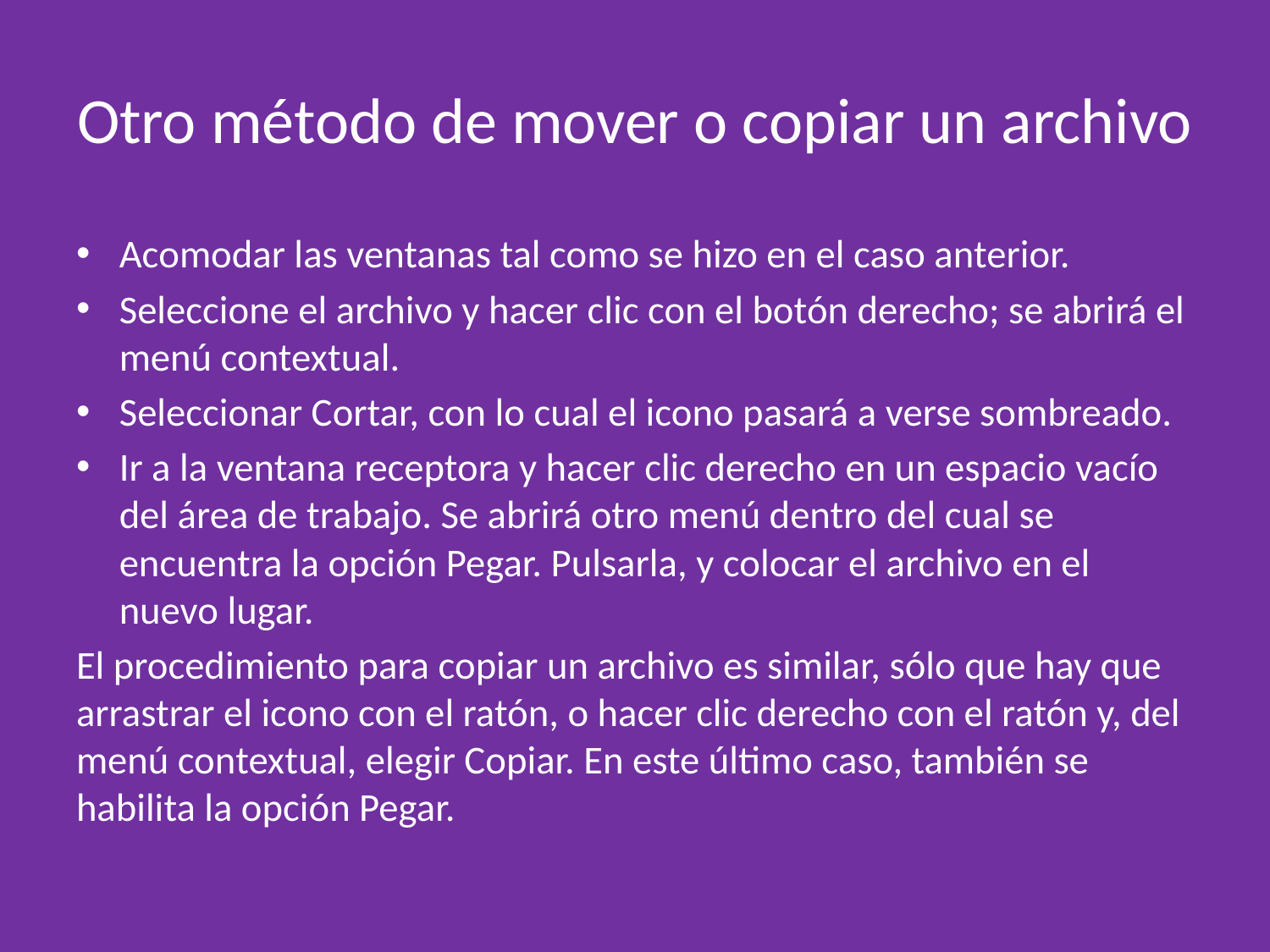

# Otro método de mover o copiar un archivo
Acomodar las ventanas tal como se hizo en el caso anterior.
Seleccione el archivo y hacer clic con el botón derecho; se abrirá el menú contextual.
Seleccionar Cortar, con lo cual el icono pasará a verse sombreado.
Ir a la ventana receptora y hacer clic derecho en un espacio vacío del área de trabajo. Se abrirá otro menú dentro del cual se encuentra la opción Pegar. Pulsarla, y colocar el archivo en el nuevo lugar.
El procedimiento para copiar un archivo es similar, sólo que hay que arrastrar el icono con el ratón, o hacer clic derecho con el ratón y, del menú contextual, elegir Copiar. En este último caso, también se habilita la opción Pegar.